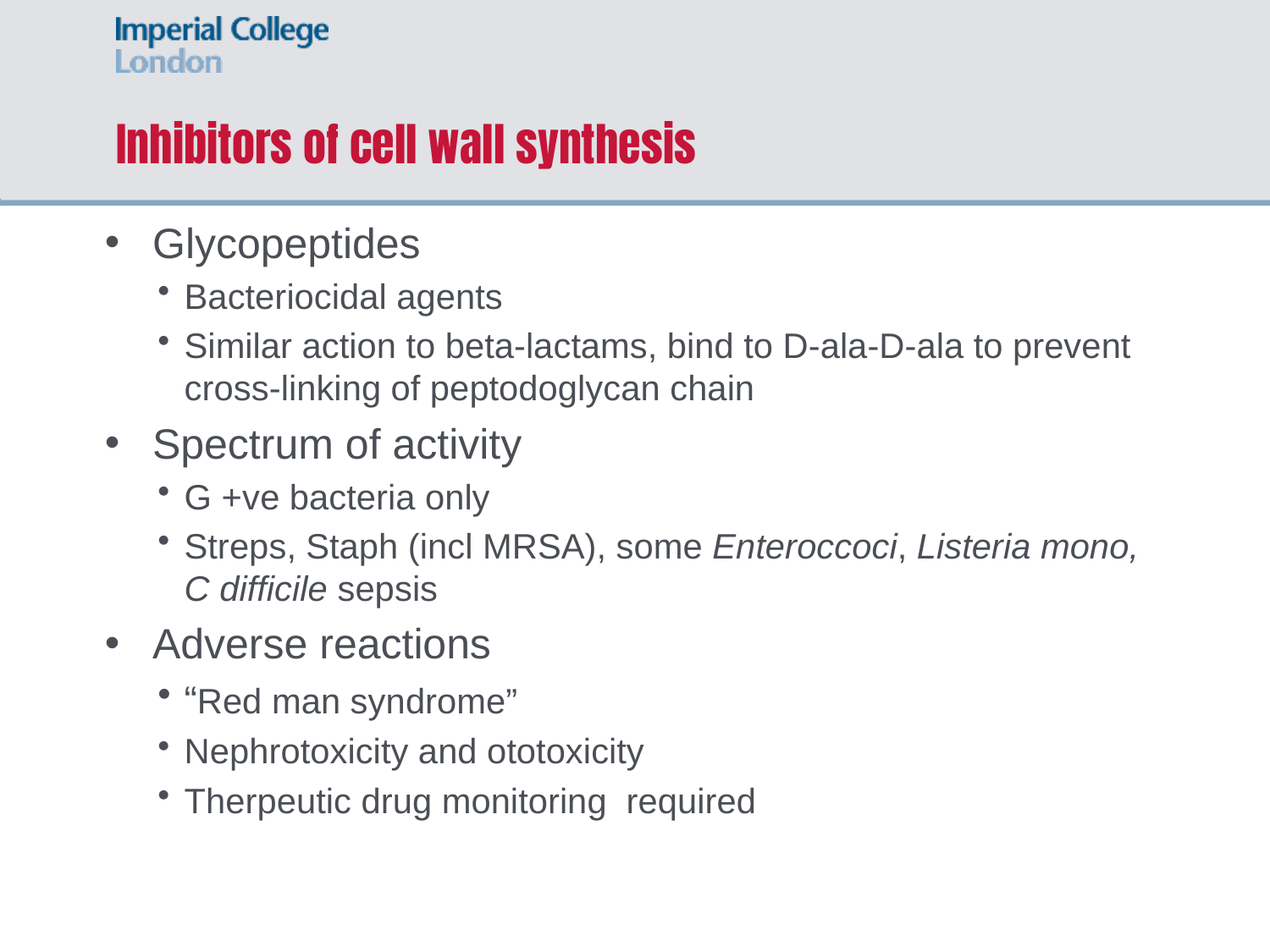

# Inhibitors of cell wall synthesis
Glycopeptides
Bacteriocidal agents
Similar action to beta-lactams, bind to D-ala-D-ala to prevent cross-linking of peptodoglycan chain
Spectrum of activity
G +ve bacteria only
Streps, Staph (incl MRSA), some Enteroccoci, Listeria mono, C difficile sepsis
Adverse reactions
“Red man syndrome”
Nephrotoxicity and ototoxicity
Therpeutic drug monitoring  required